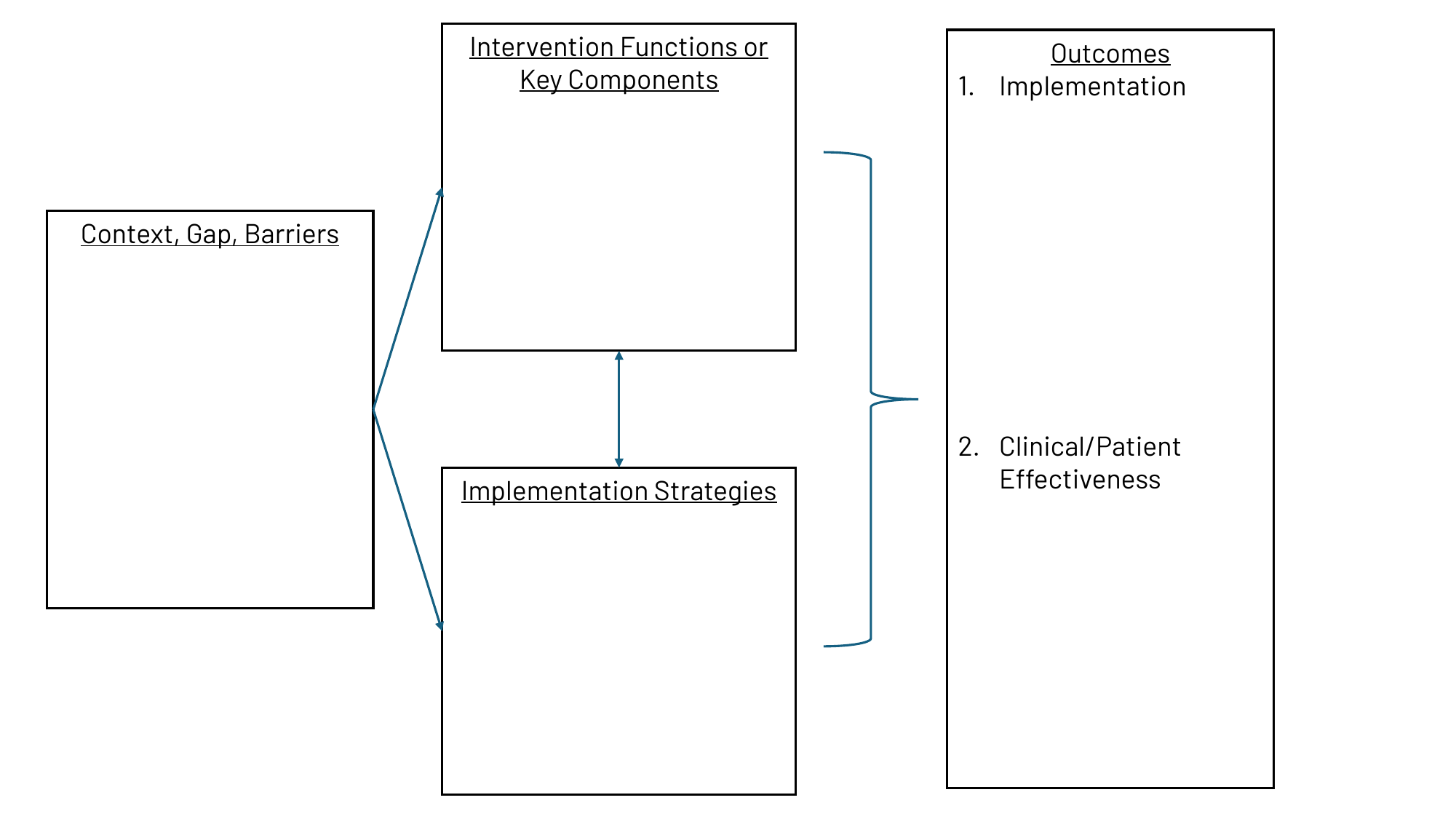

Intervention Functions or Key Components
Outcomes
Implementation

Clinical/Patient Effectiveness

Context, Gap, Barriers
Implementation Strategies